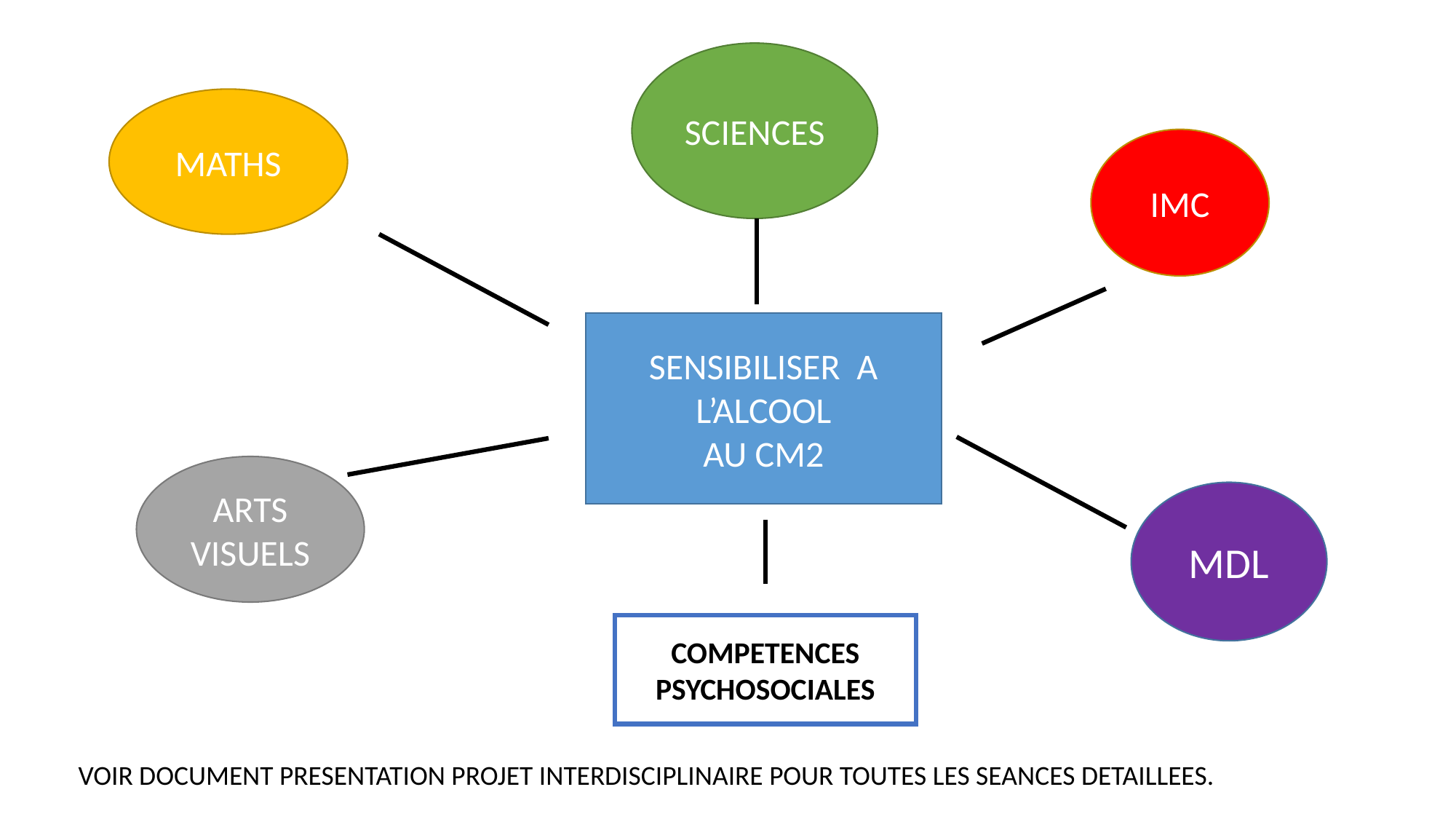

SCIENCES
MATHS
IMC
SENSIBILISER  A L’ALCOOL
AU CM2
ARTS VISUELS
MDL
COMPETENCES PSYCHOSOCIALES
VOIR DOCUMENT PRESENTATION PROJET INTERDISCIPLINAIRE POUR TOUTES LES SEANCES DETAILLEES.